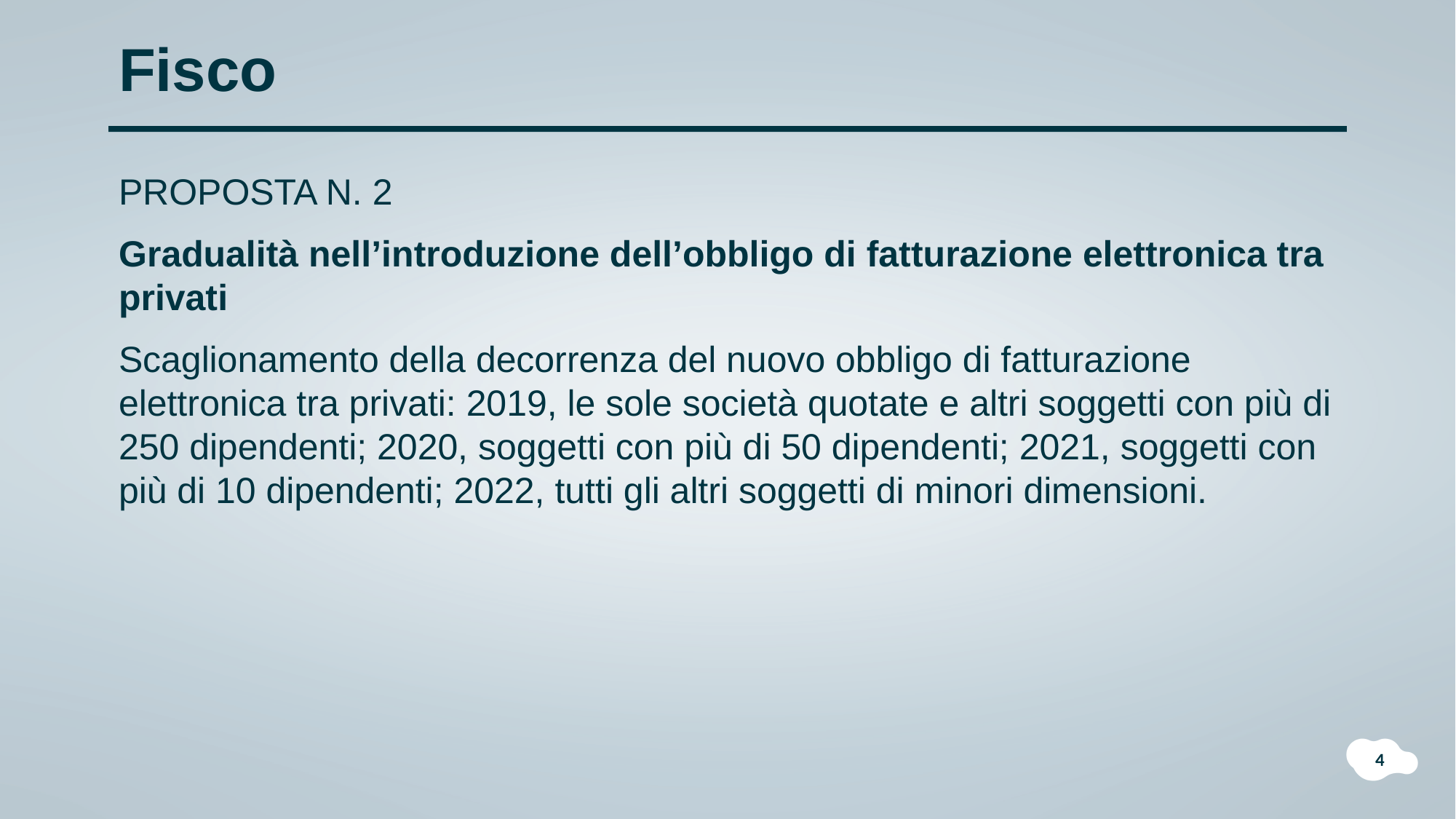

Fisco
PROPOSTA N. 2
Gradualità nell’introduzione dell’obbligo di fatturazione elettronica tra privati
Scaglionamento della decorrenza del nuovo obbligo di fatturazione elettronica tra privati: 2019, le sole società quotate e altri soggetti con più di 250 dipendenti; 2020, soggetti con più di 50 dipendenti; 2021, soggetti con più di 10 dipendenti; 2022, tutti gli altri soggetti di minori dimensioni.